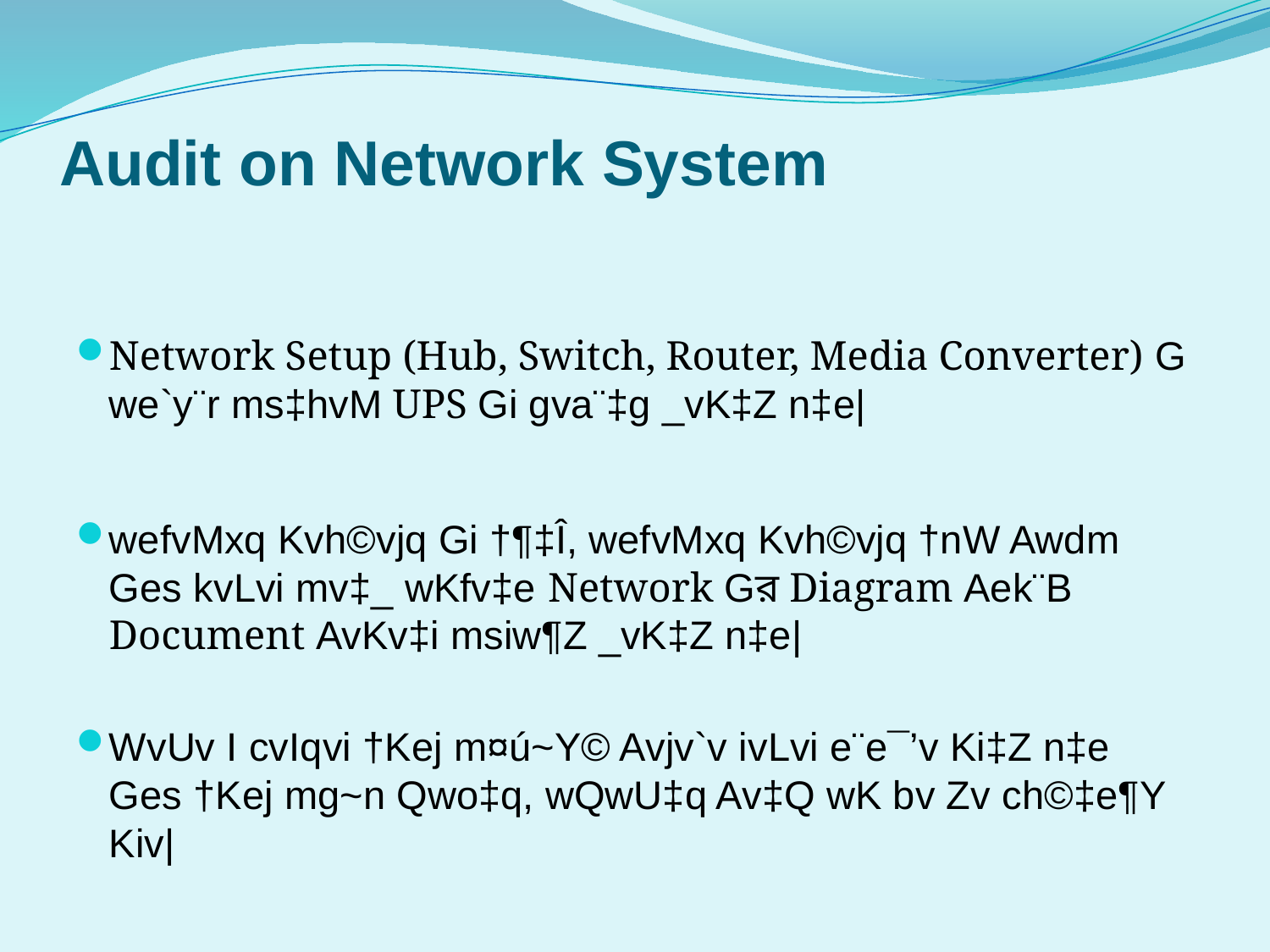

# Audit on Network System

Network Setup (Hub, Switch, Router, Media Converter) G we`y¨r ms‡hvM UPS Gi gva¨‡g _vK‡Z n‡e|

wefvMxq Kvh©vjq Gi †¶‡Î, wefvMxq Kvh©vjq †nW Awdm Ges kvLvi mv‡_ wKfv‡e Network Gর Diagram Aek¨B Document AvKv‡i msiw¶Z _vK‡Z n‡e|

WvUv I cvIqvi †Kej m¤ú~Y© Avjv`v ivLvi e¨e¯’v Ki‡Z n‡e Ges †Kej mg~n Qwo‡q, wQwU‡q Av‡Q wK bv Zv ch©‡e¶Y Kiv|